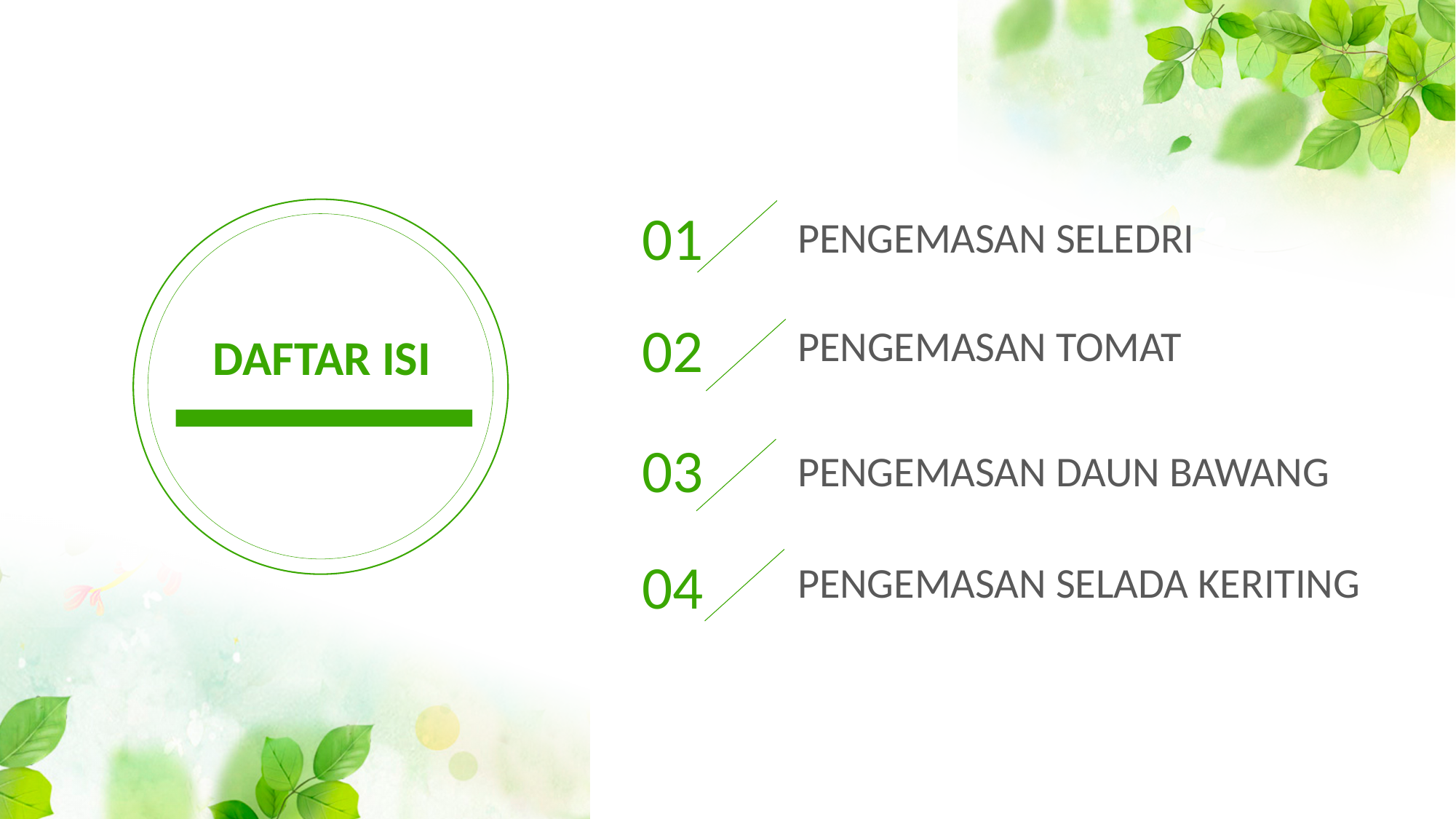

01
PENGEMASAN SELEDRI

DAFTAR ISI

02
PENGEMASAN TOMAT
03
PENGEMASAN DAUN BAWANG
04
PENGEMASAN SELADA KERITING